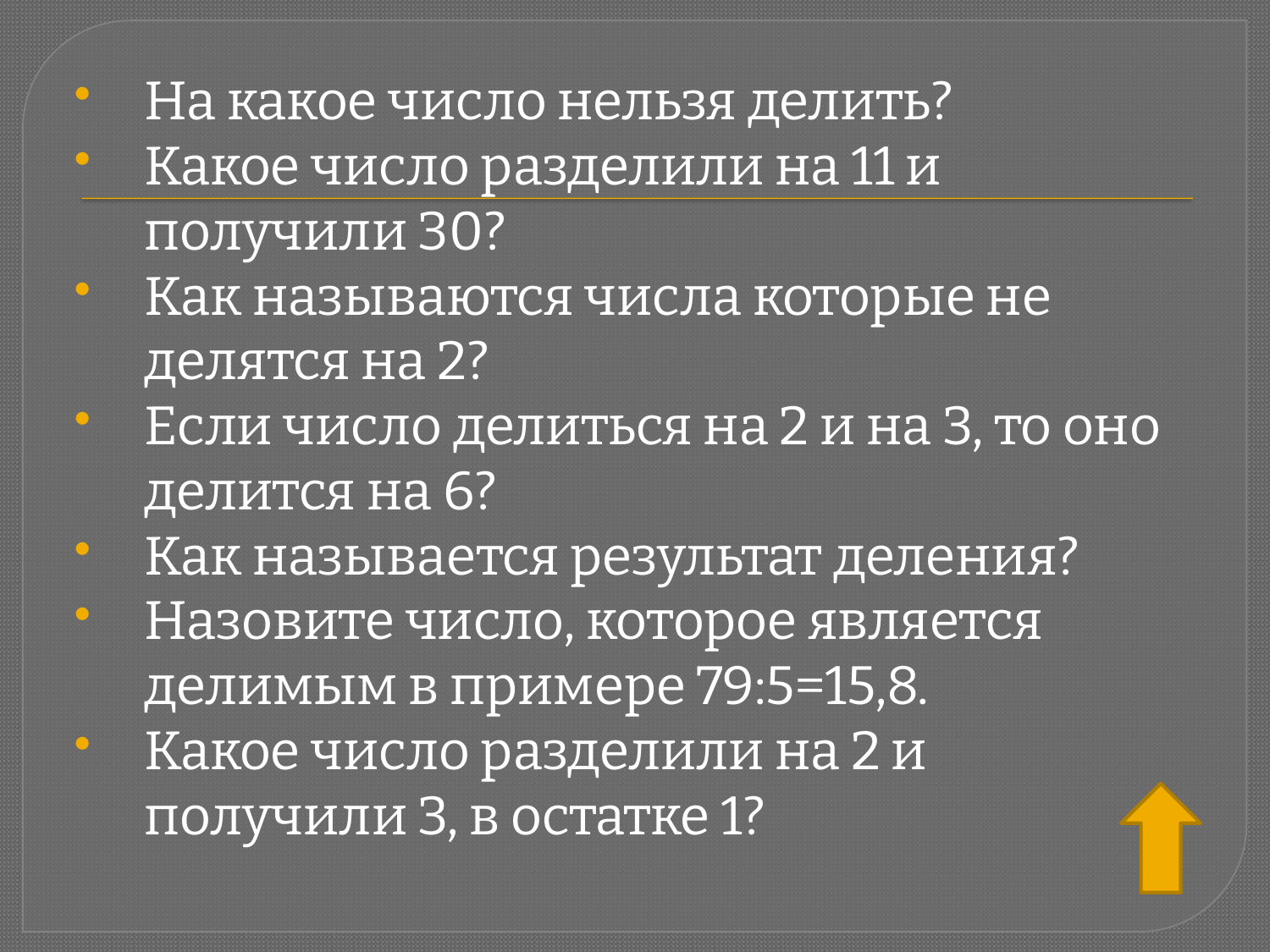

На какое число нельзя делить?
Какое число разделили на 11 и получили 30?
Как называются числа которые не делятся на 2?
Если число делиться на 2 и на 3, то оно делится на 6?
Как называется результат деления?
Назовите число, которое является делимым в примере 79:5=15,8.
Какое число разделили на 2 и получили 3, в остатке 1?